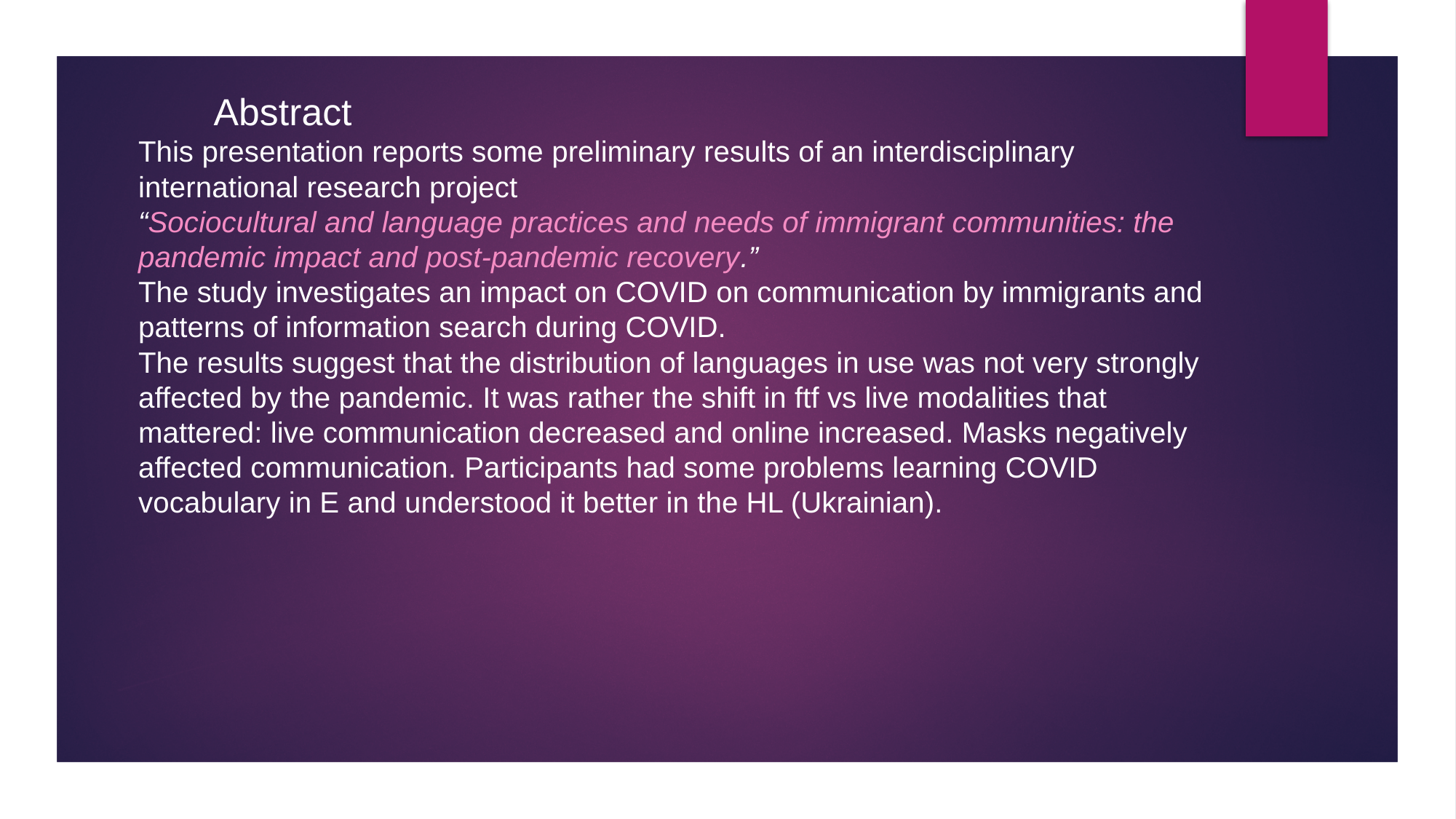

# Abstract This presentation reports some preliminary results of an interdisciplinary international research project “Sociocultural and language practices and needs of immigrant communities: the  pandemic impact and post-pandemic recovery.” The study investigates an impact on COVID on communication by immigrants and patterns of information search during COVID. The results suggest that the distribution of languages in use was not very strongly affected by the pandemic. It was rather the shift in ftf vs live modalities that  mattered: live communication decreased and online increased. Masks negatively affected communication. Participants had some problems learning COVID vocabulary in E and understood it better in the HL (Ukrainian).